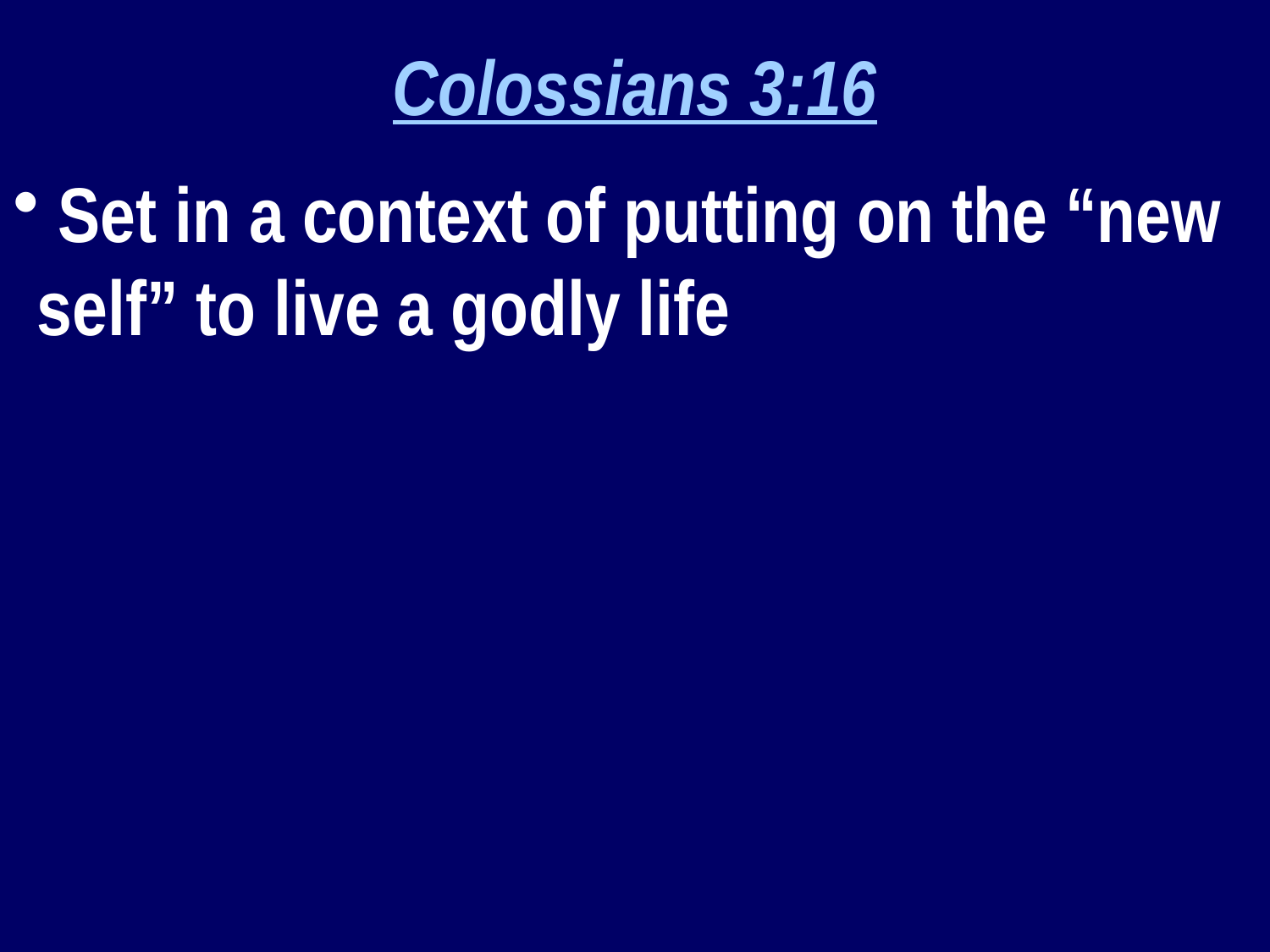

Colossians 3:16
 Set in a context of putting on the “new self” to live a godly life